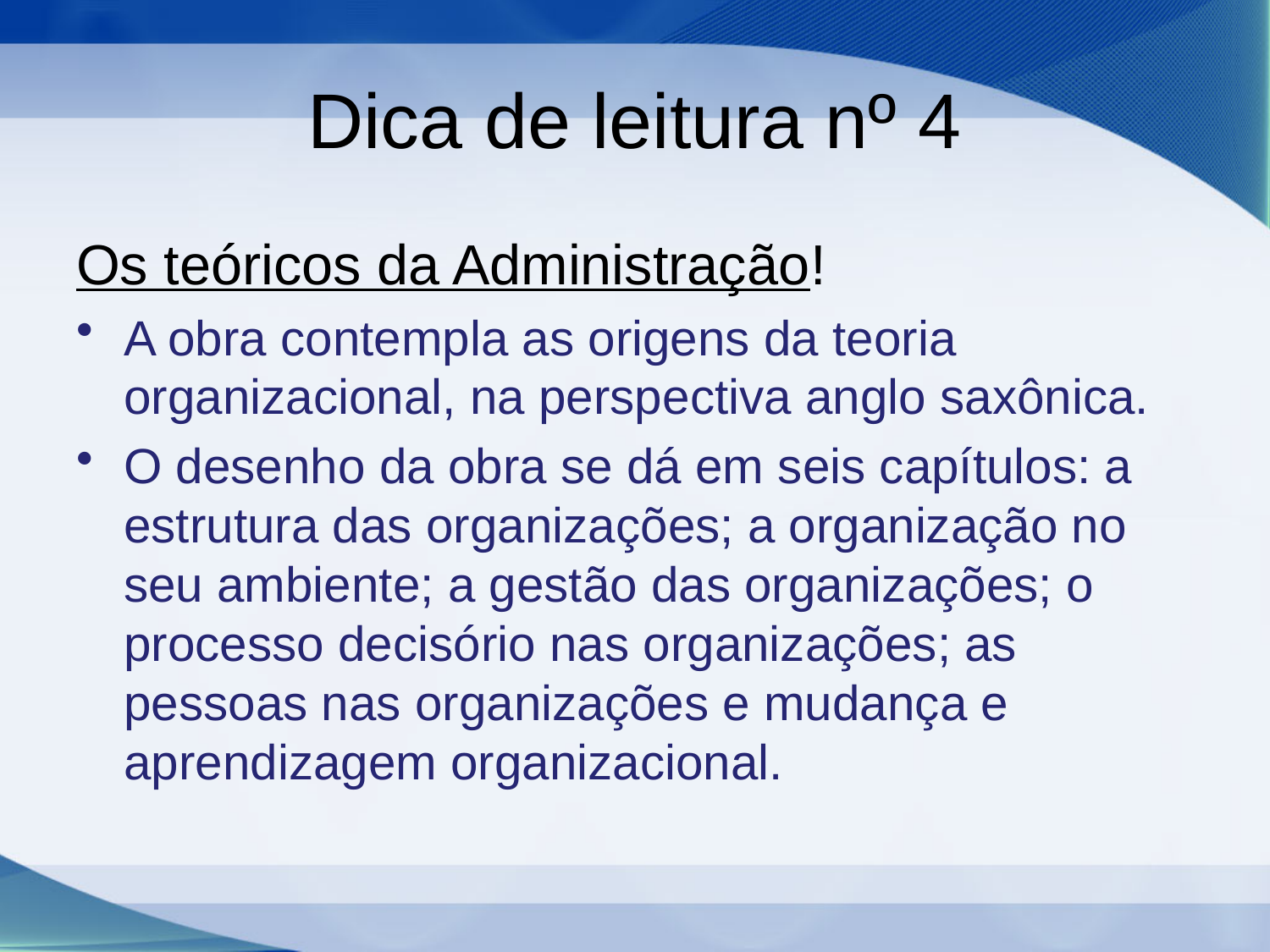

# Dica de leitura nº 4
Os teóricos da Administração!
A obra contempla as origens da teoria organizacional, na perspectiva anglo saxônica.
O desenho da obra se dá em seis capítulos: a estrutura das organizações; a organização no seu ambiente; a gestão das organizações; o processo decisório nas organizações; as pessoas nas organizações e mudança e aprendizagem organizacional.